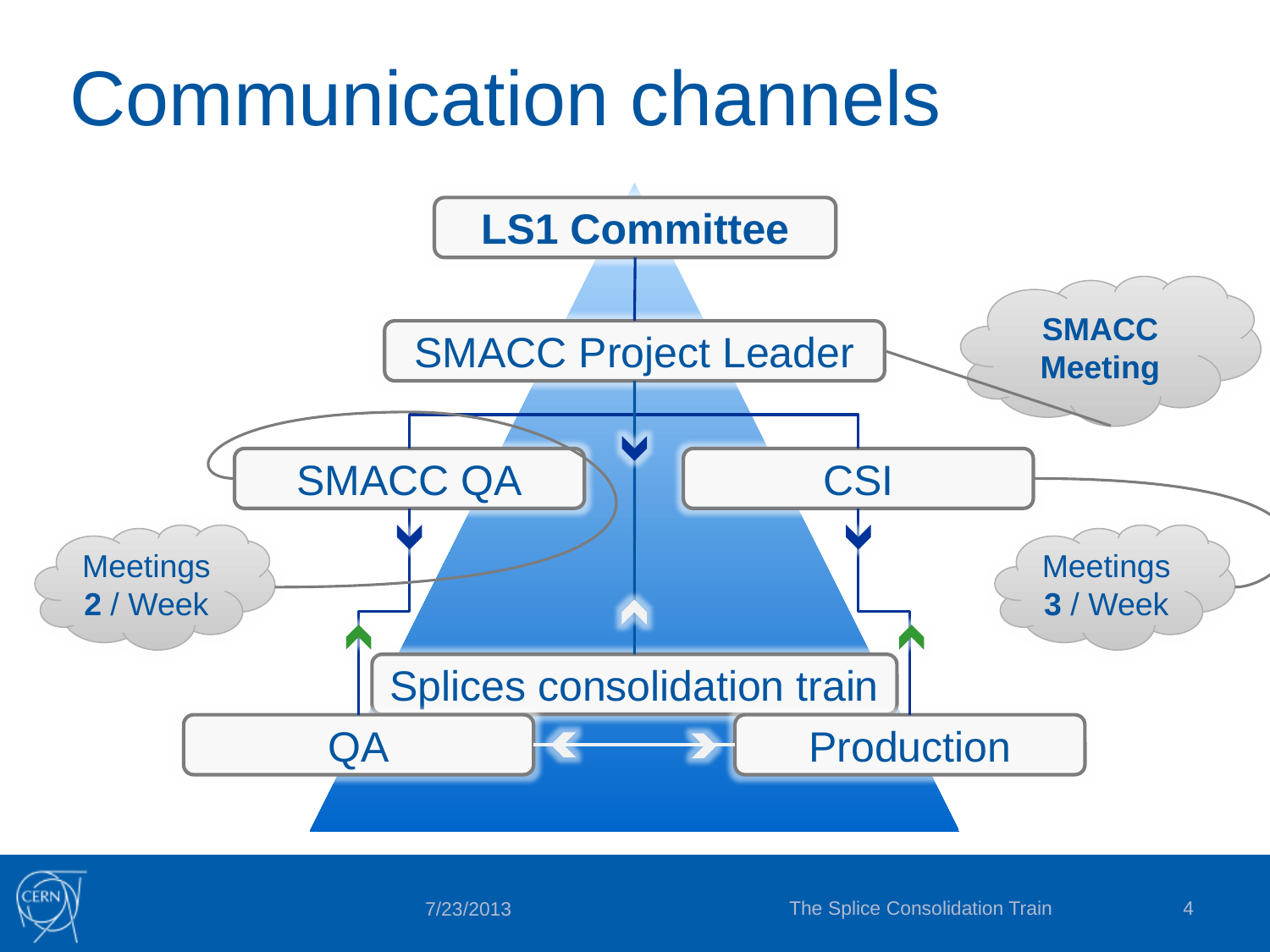

# Communication channels

LS1 Committee
SMACC Meeting
SMACC Project Leader

SMACC QA
CSI
Meetings
2 / Week

Meetings
3 / Week

Splices consolidation train
QA
Production

The Splice Consolidation Train
4
7/23/2013